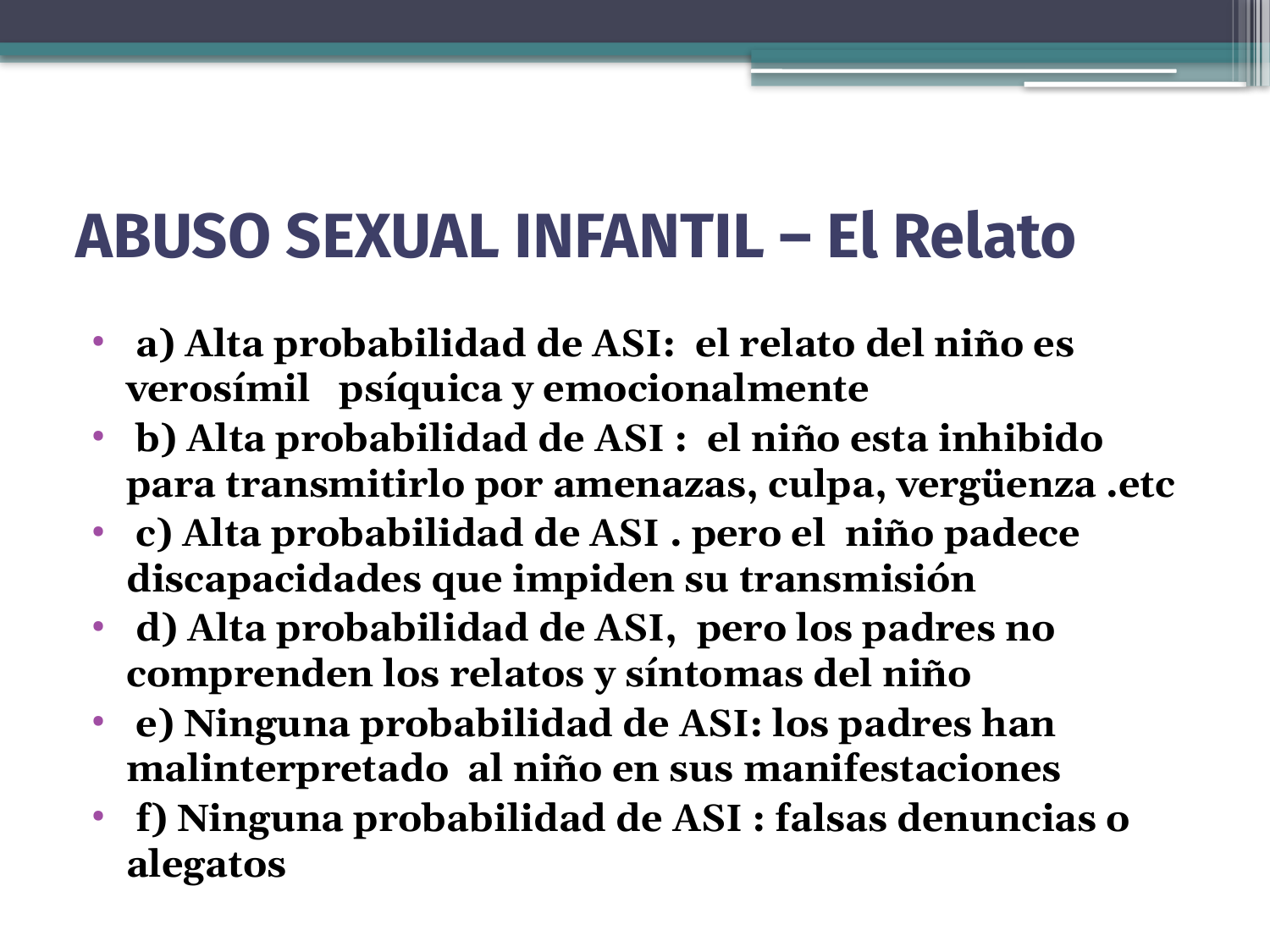

# ABUSO SEXUAL INFANTIL – El Relato
 a) Alta probabilidad de ASI:  el relato del niño es verosímil   psíquica y emocionalmente
 b) Alta probabilidad de ASI :  el niño esta inhibido para transmitirlo por amenazas, culpa, vergüenza .etc
 c) Alta probabilidad de ASI . pero el  niño padece discapacidades que impiden su transmisión
 d) Alta probabilidad de ASI,  pero los padres no comprenden los relatos y síntomas del niño
 e) Ninguna probabilidad de ASI: los padres han malinterpretado  al niño en sus manifestaciones
 f) Ninguna probabilidad de ASI : falsas denuncias o alegatos